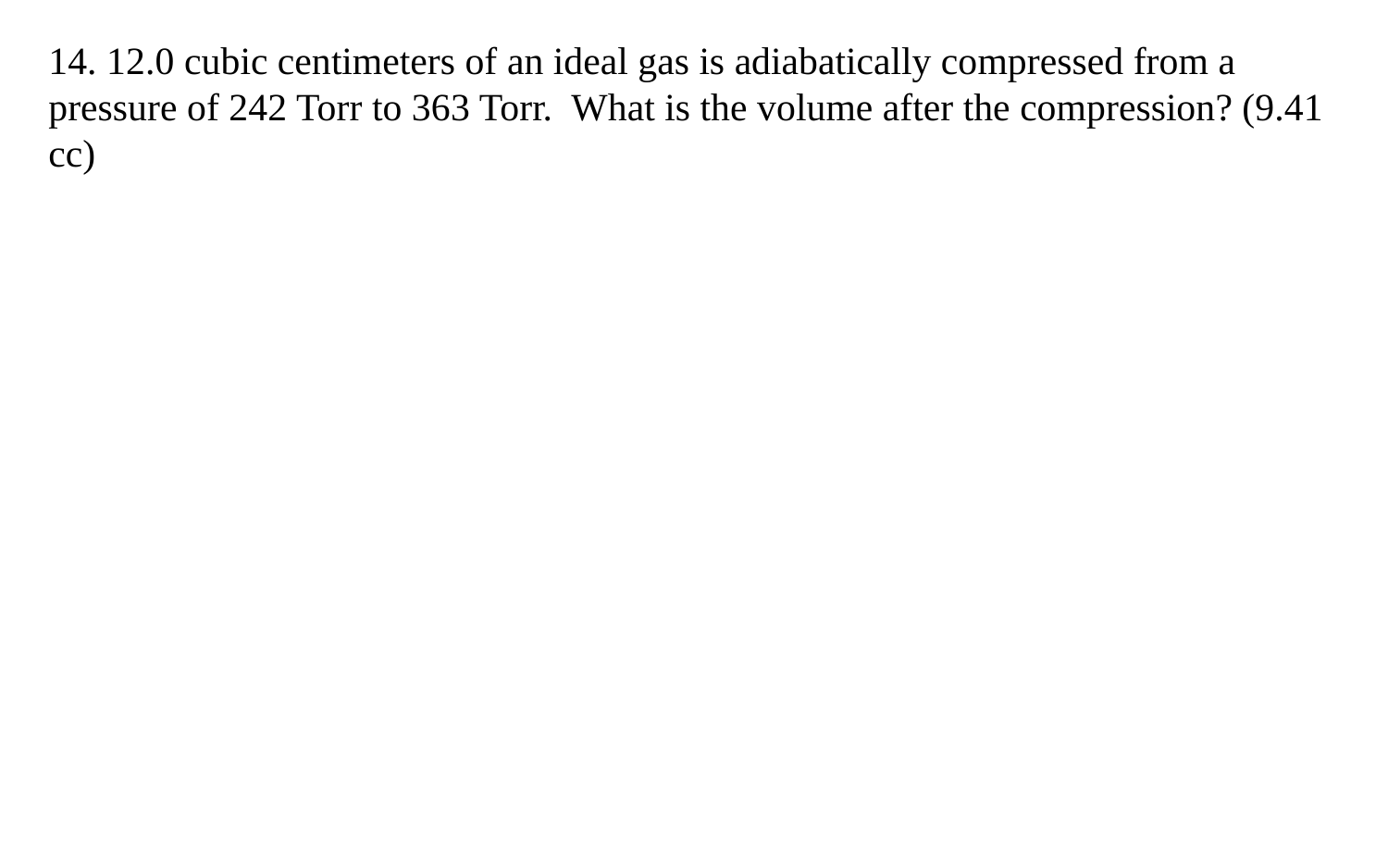

14. 12.0 cubic centimeters of an ideal gas is adiabatically compressed from a pressure of 242 Torr to 363 Torr.  What is the volume after the compression? (9.41 cc)